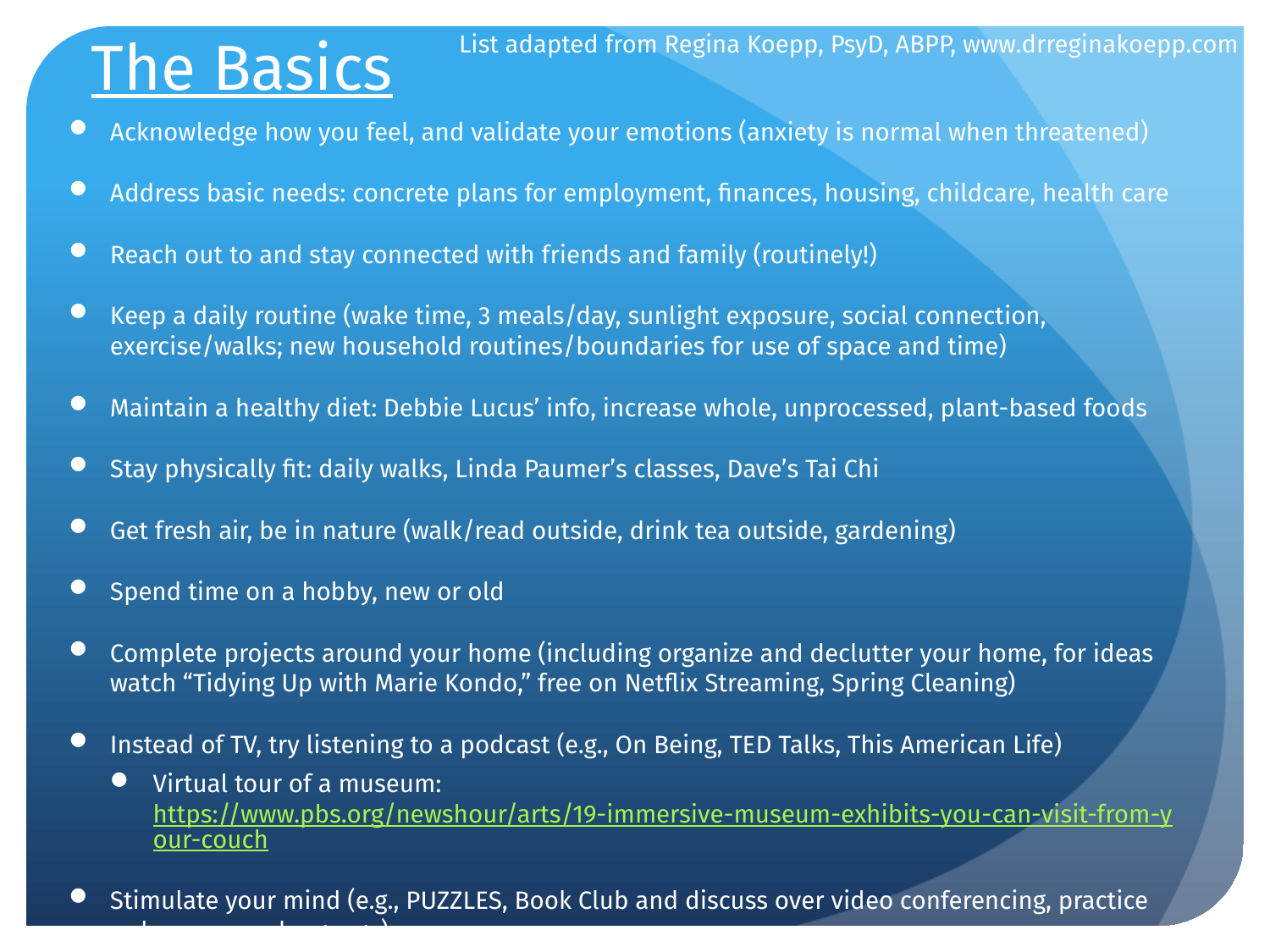

# The Basics
List adapted from Regina Koepp, PsyD, ABPP, www.drreginakoepp.com
Acknowledge how you feel, and validate your emotions (anxiety is normal when threatened)
Address basic needs: concrete plans for employment, finances, housing, childcare, health care
Reach out to and stay connected with friends and family (routinely!)
Keep a daily routine (wake time, 3 meals/day, sunlight exposure, social connection, exercise/walks; new household routines/boundaries for use of space and time)
Maintain a healthy diet: Debbie Lucus’ info, increase whole, unprocessed, plant-based foods
Stay physically fit: daily walks, Linda Paumer’s classes, Dave’s Tai Chi
Get fresh air, be in nature (walk/read outside, drink tea outside, gardening)
Spend time on a hobby, new or old
Complete projects around your home (including organize and declutter your home, for ideas watch “Tidying Up with Marie Kondo,” free on Netflix Streaming, Spring Cleaning)
Instead of TV, try listening to a podcast (e.g., On Being, TED Talks, This American Life)
Virtual tour of a museum: https://www.pbs.org/newshour/arts/19-immersive-museum-exhibits-you-can-visit-from-your-couch
Stimulate your mind (e.g., PUZZLES, Book Club and discuss over video conferencing, practice or learn a new language)